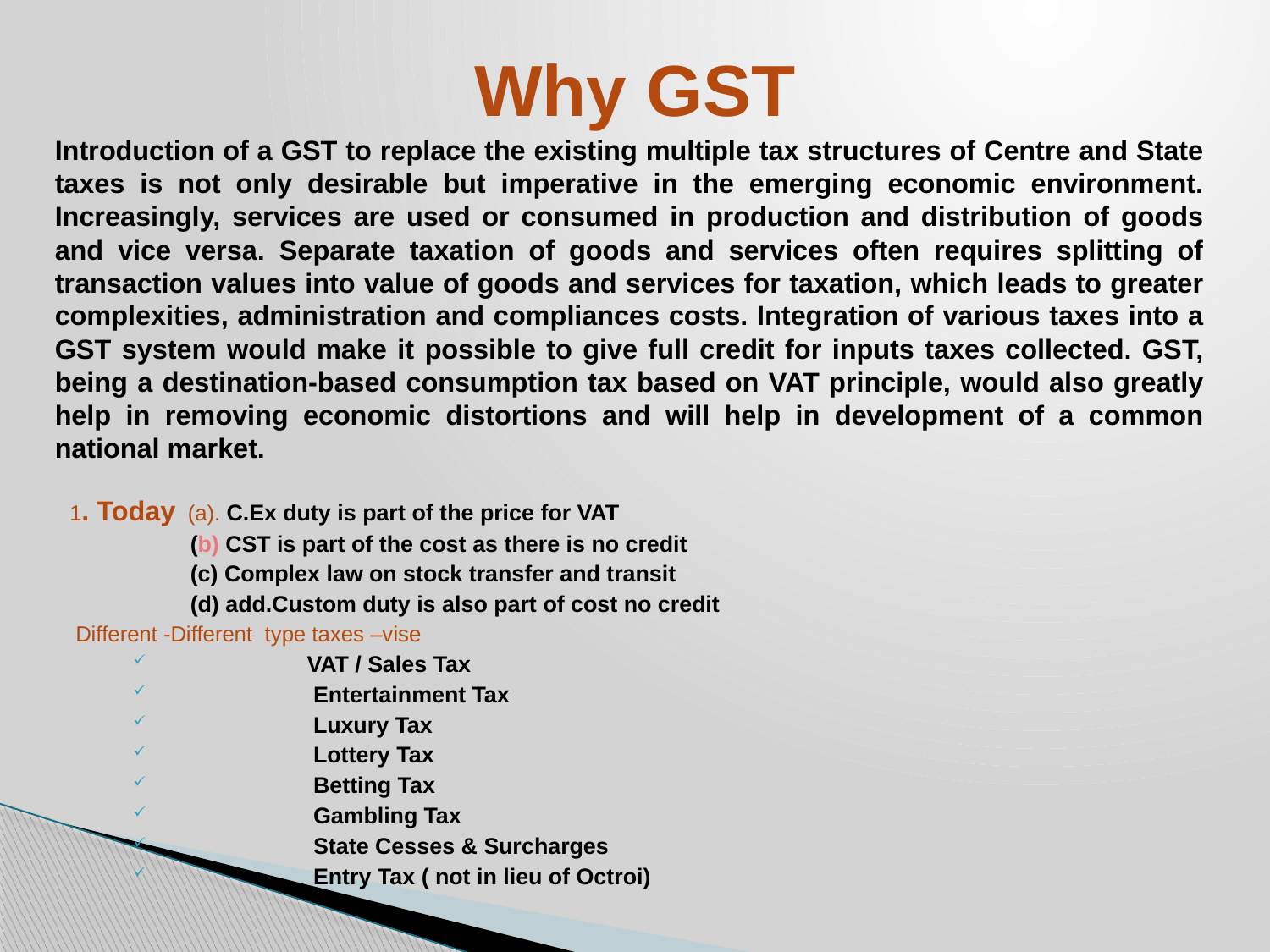

# Why GST
Introduction of a GST to replace the existing multiple tax structures of Centre and State taxes is not only desirable but imperative in the emerging economic environment. Increasingly, services are used or consumed in production and distribution of goods and vice versa. Separate taxation of goods and services often requires splitting of transaction values into value of goods and services for taxation, which leads to greater complexities, administration and compliances costs. Integration of various taxes into a GST system would make it possible to give full credit for inputs taxes collected. GST, being a destination-based consumption tax based on VAT principle, would also greatly help in removing economic distortions and will help in development of a common national market.

1. Today  (a). C.Ex duty is part of the price for VAT
                   (b) CST is part of the cost as there is no credit
                   (c) Complex law on stock transfer and transit
                   (d) add.Custom duty is also part of cost no credit
 Different -Different  type taxes –vise
 VAT / Sales Tax
  Entertainment Tax
  Luxury Tax
  Lottery Tax
  Betting Tax
  Gambling Tax
  State Cesses & Surcharges
  Entry Tax ( not in lieu of Octroi)